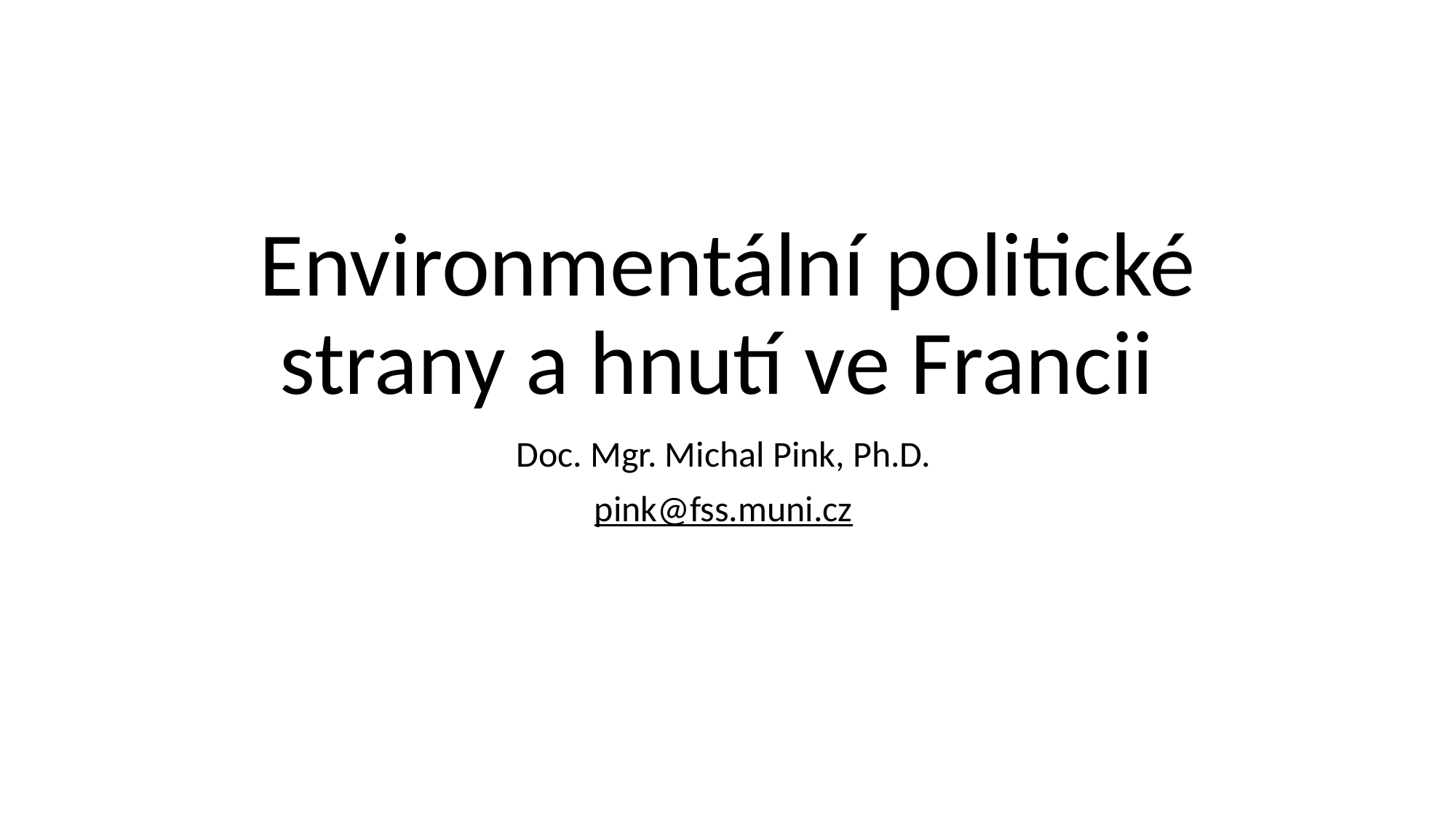

# Environmentální politické strany a hnutí ve Francii
Doc. Mgr. Michal Pink, Ph.D.
pink@fss.muni.cz